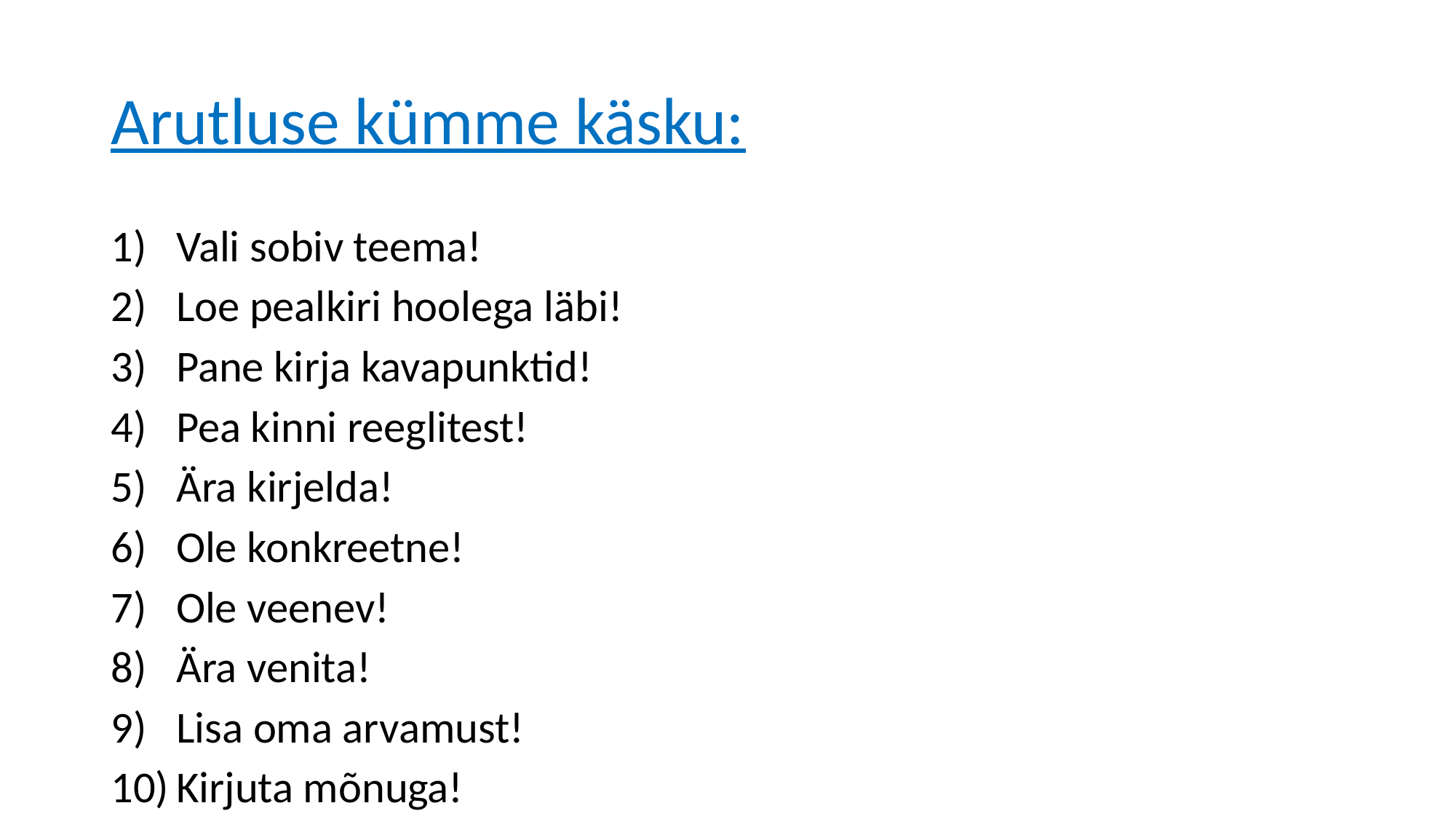

# Arutluse kümme käsku:
Vali sobiv teema!
Loe pealkiri hoolega läbi!
Pane kirja kavapunktid!
Pea kinni reeglitest!
Ära kirjelda!
Ole konkreetne!
Ole veenev!
Ära venita!
Lisa oma arvamust!
Kirjuta mõnuga!